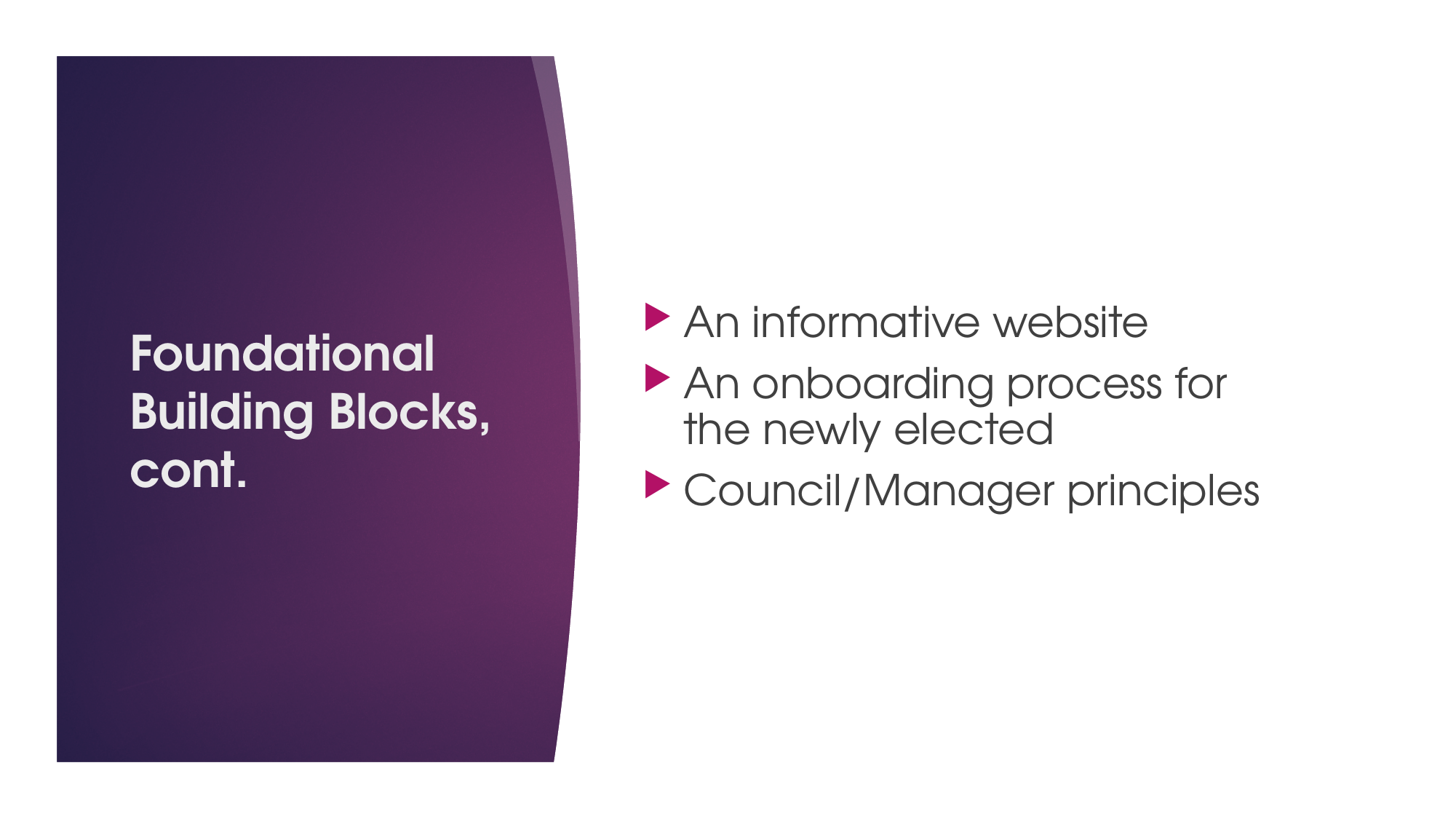

An informative website
An onboarding process for the newly elected
Council/Manager principles
# Foundational Building Blocks, cont.